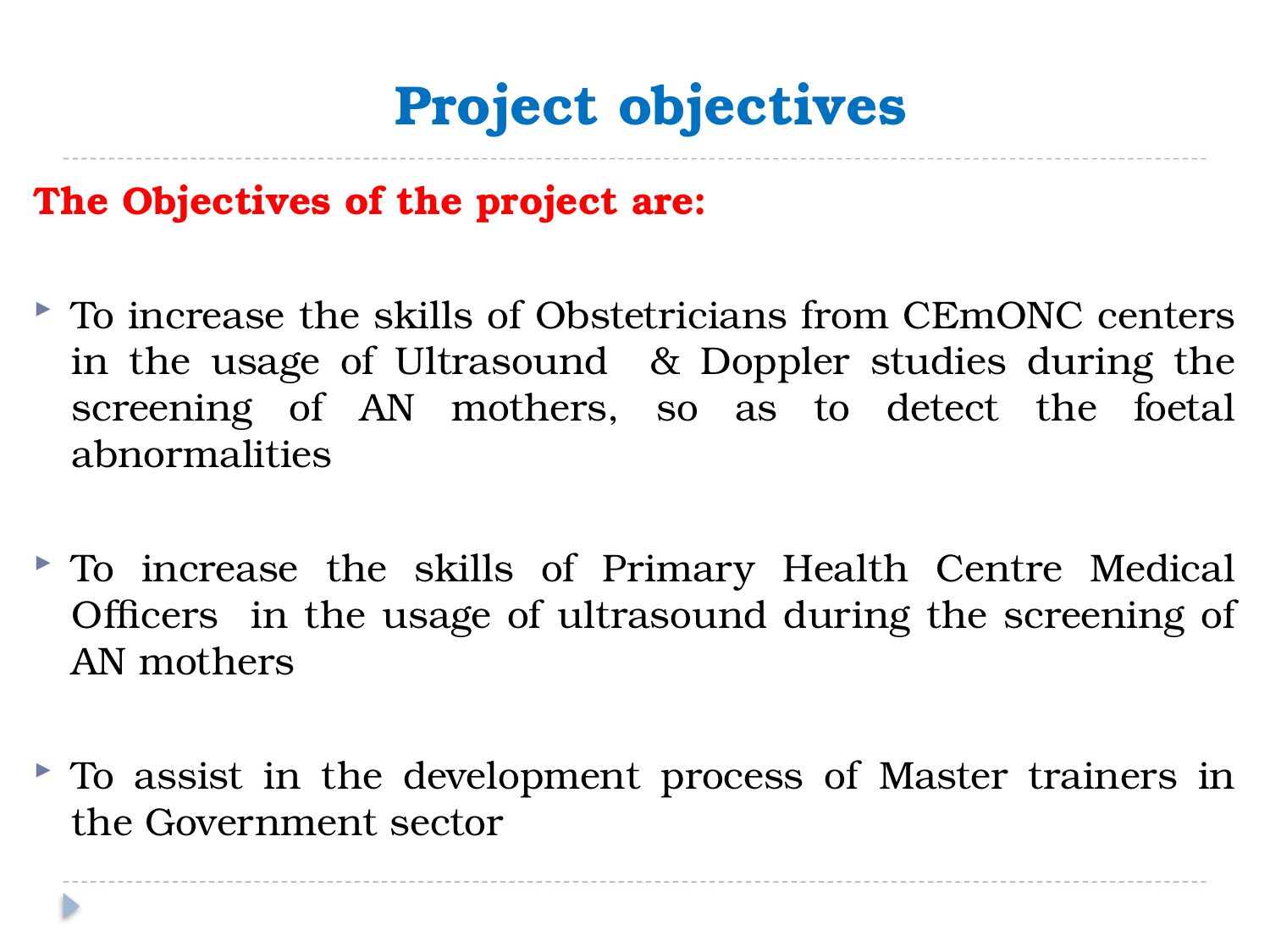

# Project objectives
The Objectives of the project are:

To increase the skills of Obstetricians from CEmONC centers in the usage of Ultrasound  & Doppler studies during the screening of AN mothers, so as to detect the foetal abnormalities

To increase the skills of Primary Health Centre Medical Officers  in the usage of ultrasound during the screening of AN mothers

To assist in the development process of Master trainers in the Government sector